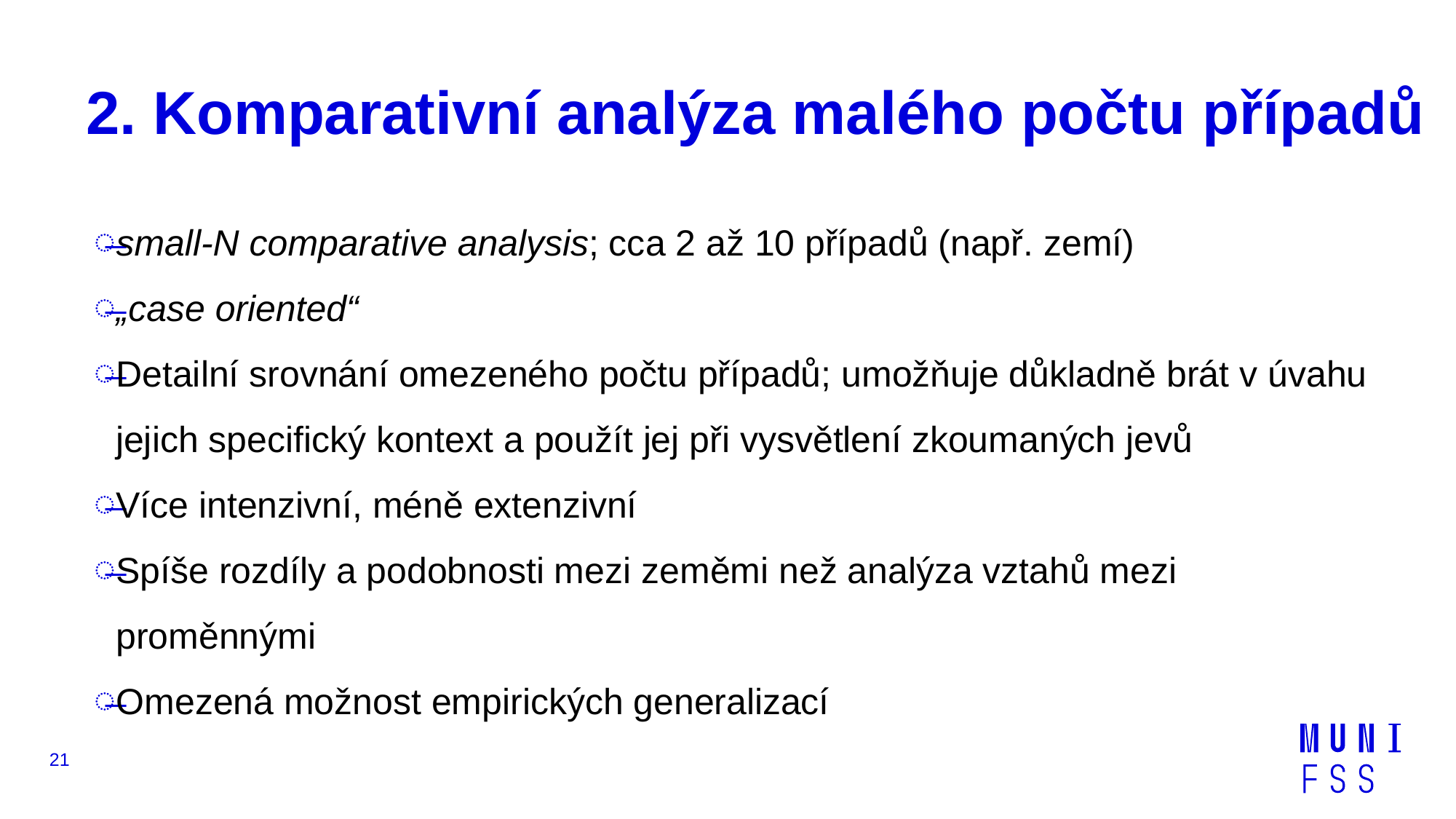

# 2. Komparativní analýza malého počtu případů
small-N comparative analysis; cca 2 až 10 případů (např. zemí)
„case oriented“
Detailní srovnání omezeného počtu případů; umožňuje důkladně brát v úvahu jejich specifický kontext a použít jej při vysvětlení zkoumaných jevů
Více intenzivní, méně extenzivní
Spíše rozdíly a podobnosti mezi zeměmi než analýza vztahů mezi proměnnými
Omezená možnost empirických generalizací
21